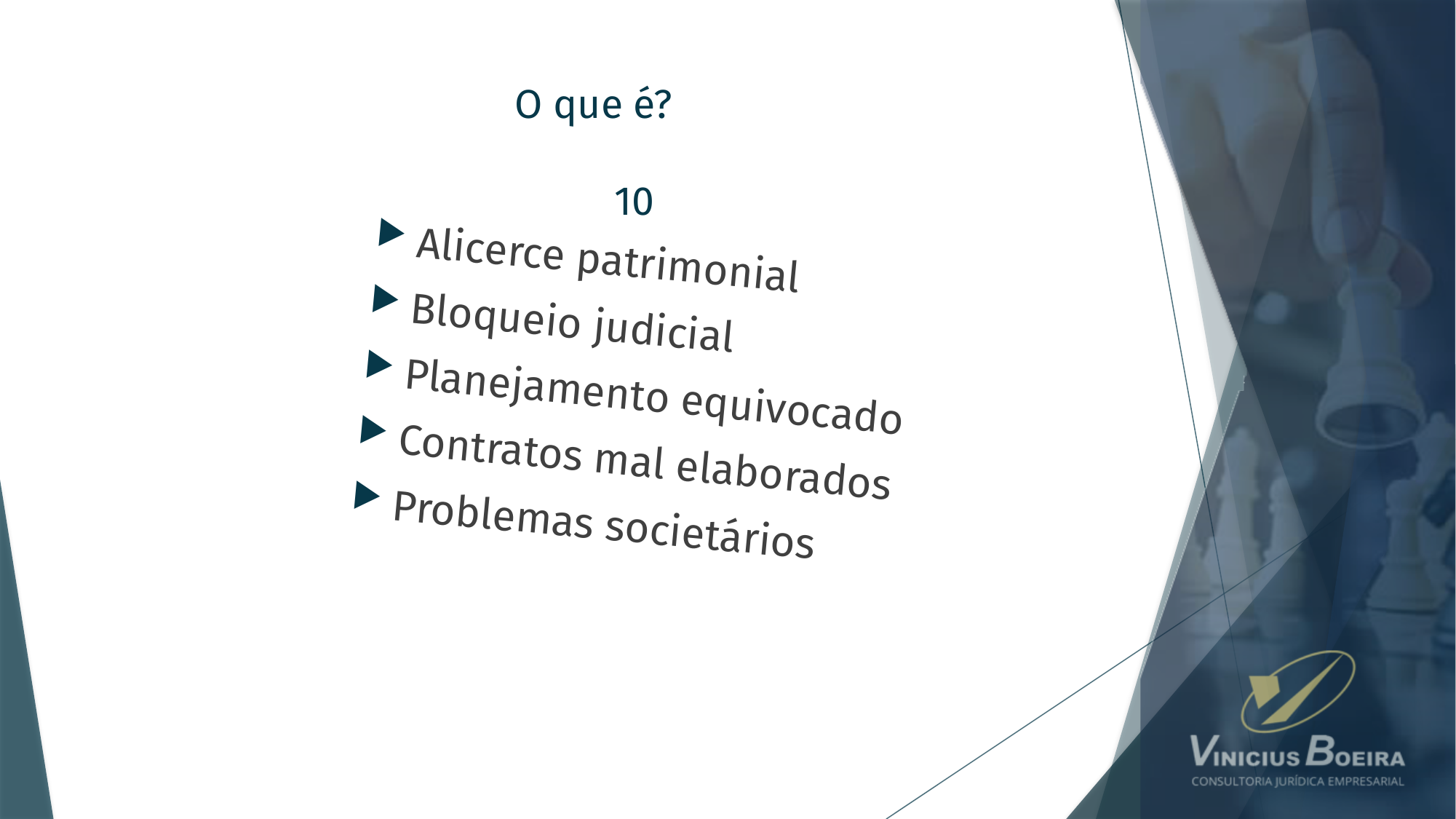

# O que é? 10
Alicerce patrimonial
Bloqueio judicial
Planejamento equivocado
Contratos mal elaborados
Problemas societários